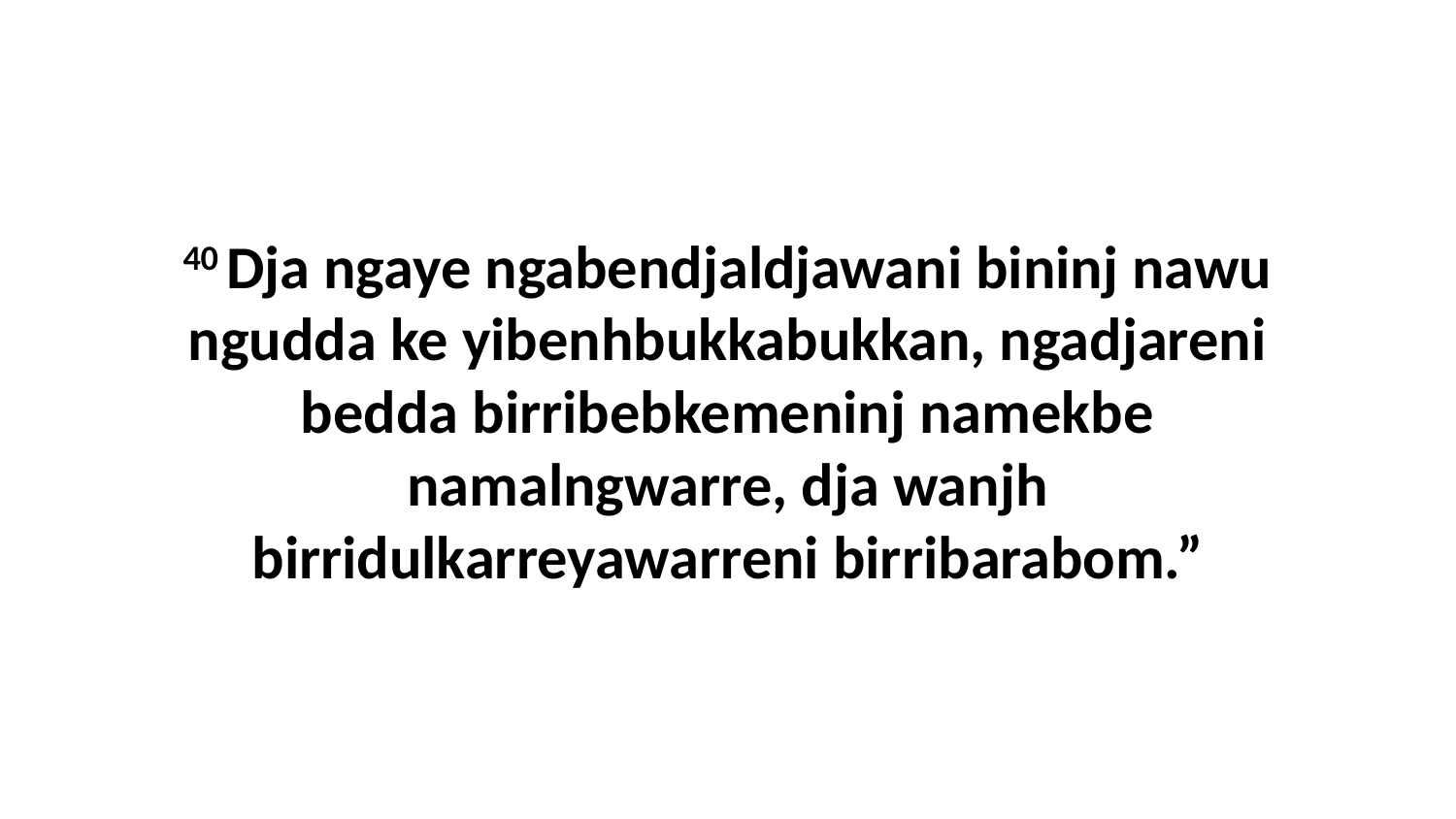

40 Dja ngaye ngabendjaldjawani bininj nawu ngudda ke yibenhbukkabukkan, ngadjareni bedda birribebkemeninj namekbe namalngwarre, dja wanjh birridulkarreyawarreni birribarabom.”